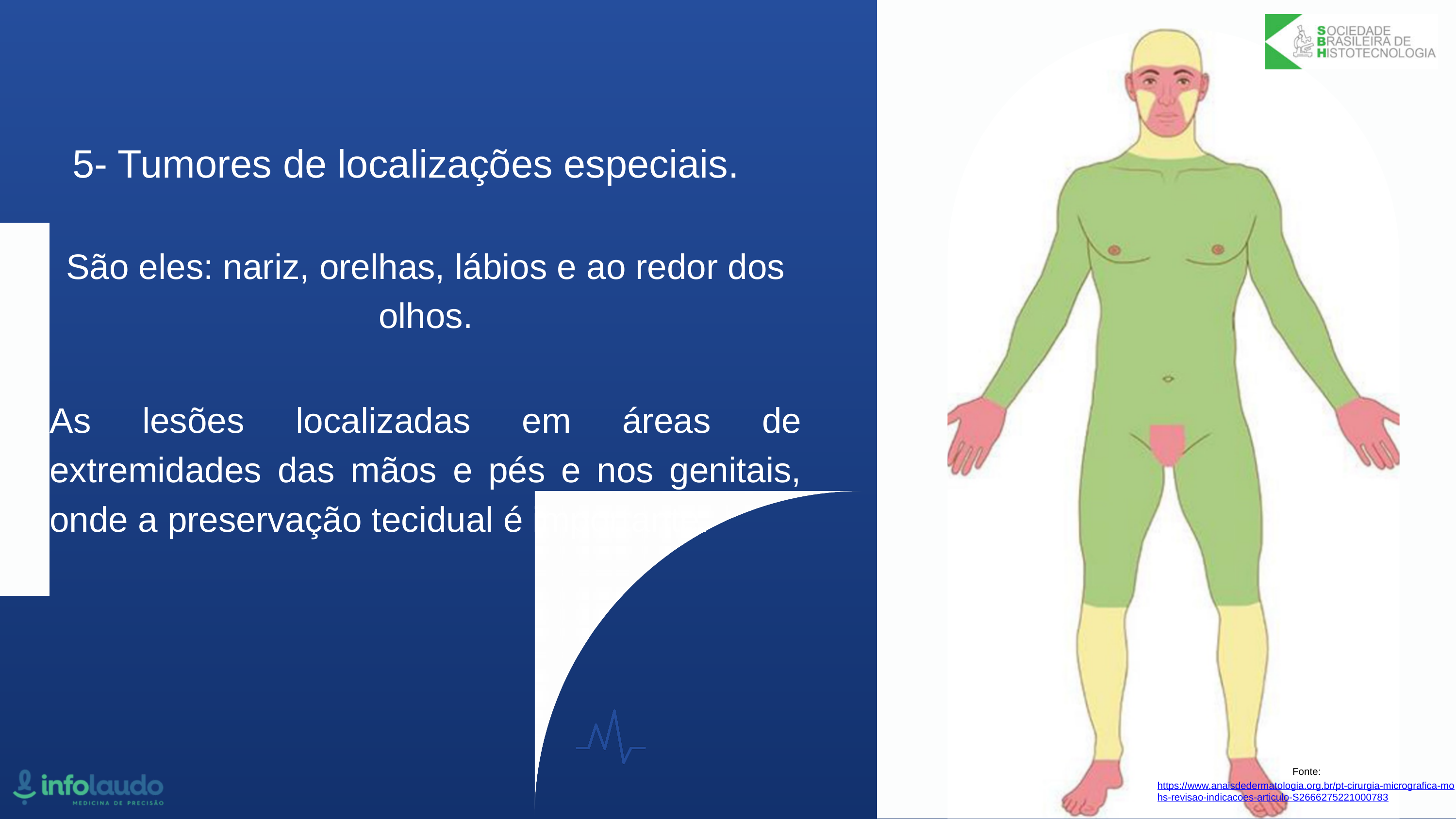

5- Tumores de localizações especiais.

São eles: nariz, orelhas, lábios e ao redor dos olhos.

As lesões localizadas em áreas de extremidades das mãos e pés e nos genitais, onde a preservação tecidual é importante.

Fonte:https://www.anaisdedermatologia.org.br/pt-cirurgia-micrografica-mohs-revisao-indicacoes-articulo-S2666275221000783